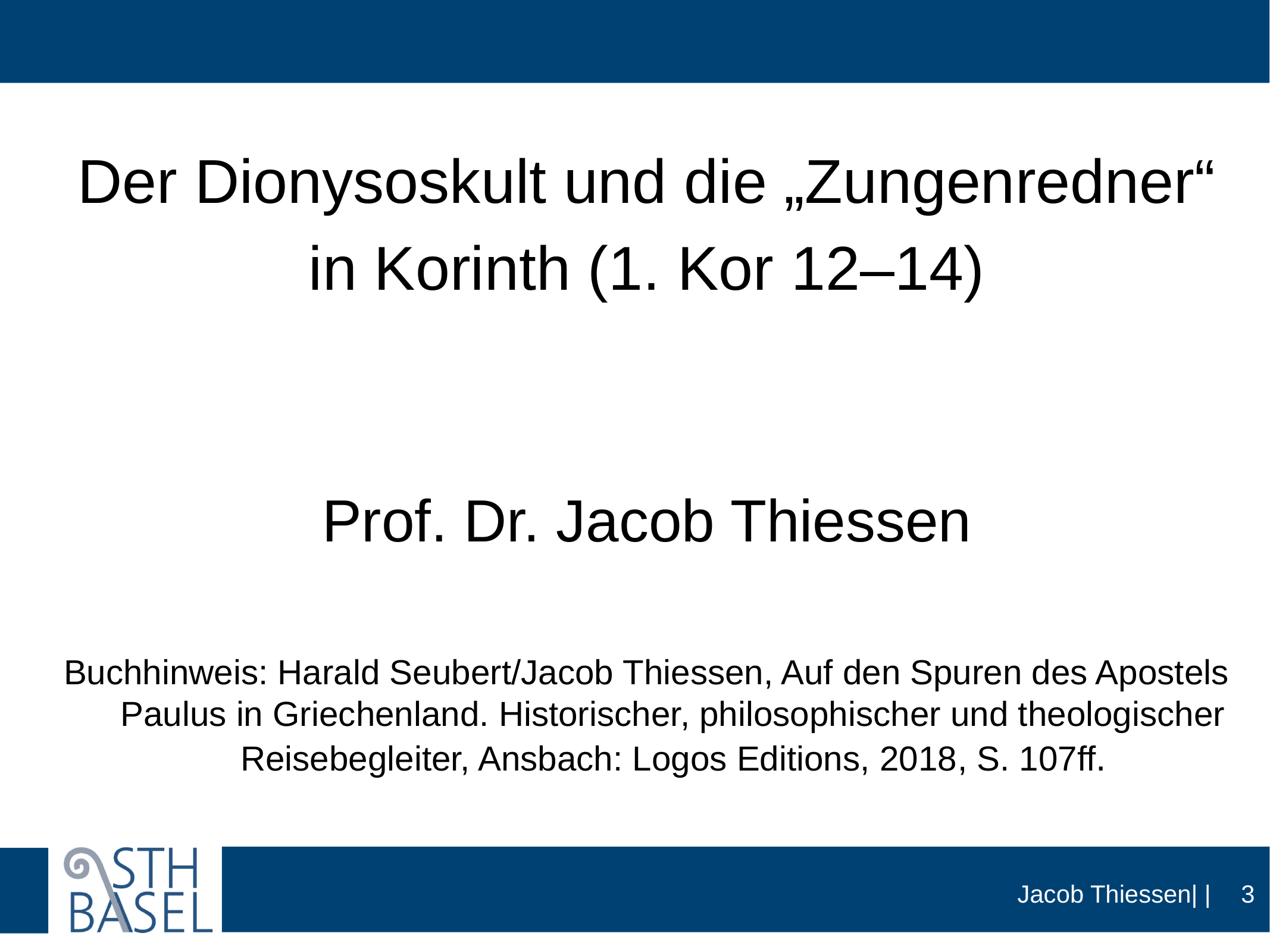

#
Der Dionysoskult und die „Zungenredner“
in Korinth (1. Kor 12–14)

Prof. Dr. Jacob Thiessen

Buchhinweis: Harald Seubert/Jacob Thiessen, Auf den Spuren des Apostels Paulus in Griechenland. Historischer, philosophischer und theologischer Reisebegleiter, Ansbach: Logos Editions, 2018, S. 107ff.
3